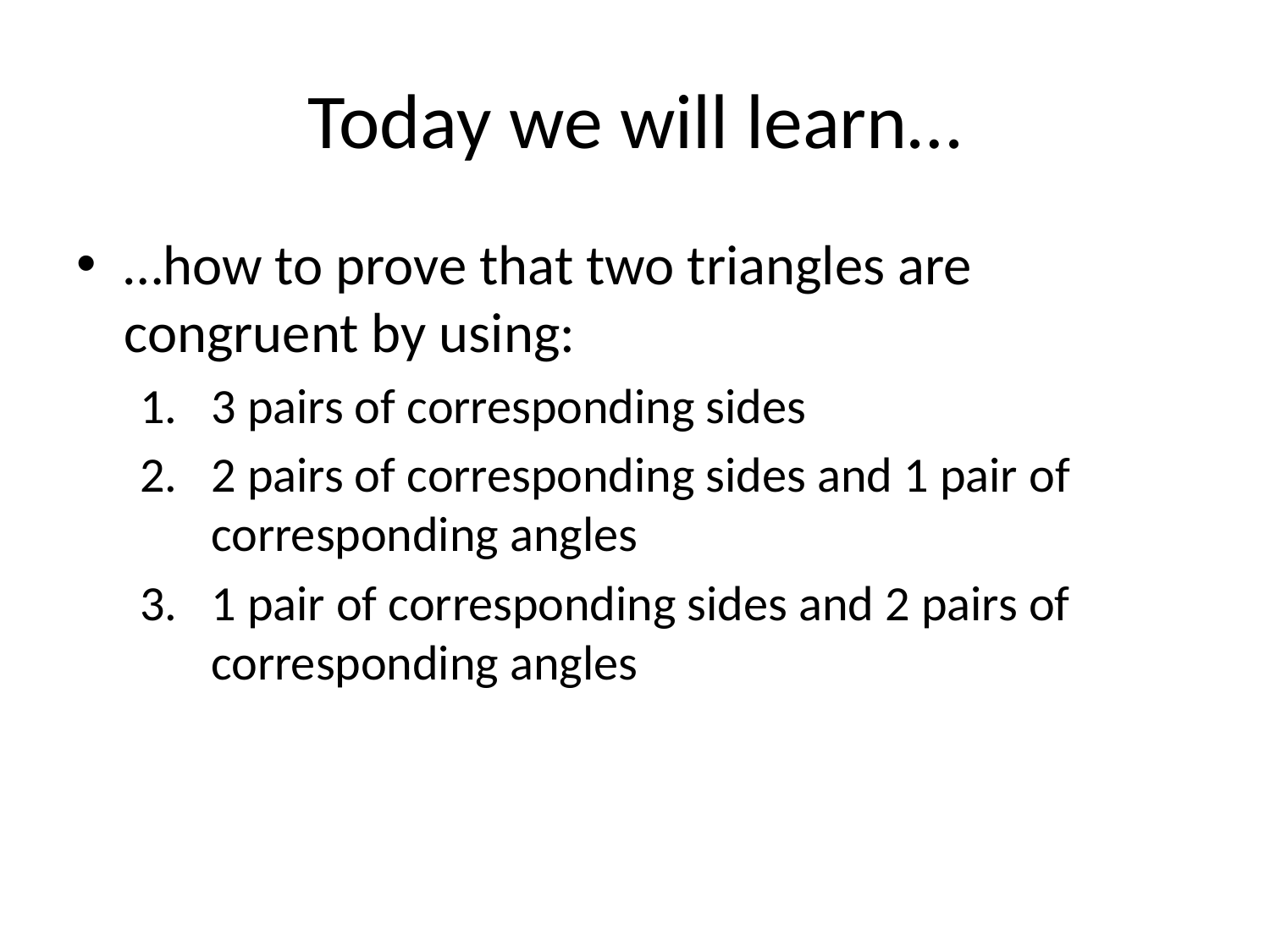

# Today we will learn…
…how to prove that two triangles are congruent by using:
3 pairs of corresponding sides
2 pairs of corresponding sides and 1 pair of corresponding angles
1 pair of corresponding sides and 2 pairs of corresponding angles